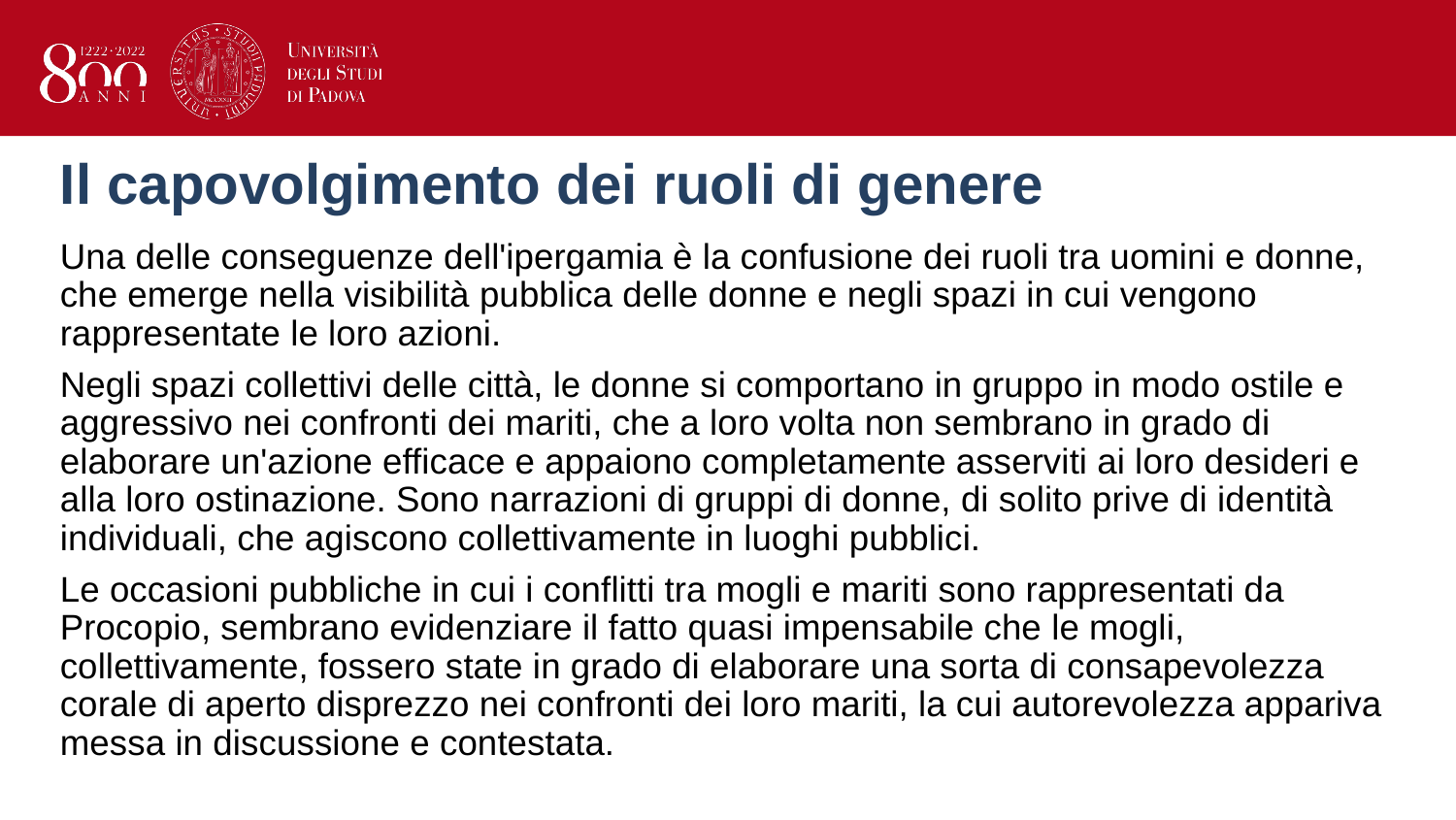

# Il capovolgimento dei ruoli di genere
Una delle conseguenze dell'ipergamia è la confusione dei ruoli tra uomini e donne, che emerge nella visibilità pubblica delle donne e negli spazi in cui vengono rappresentate le loro azioni.
Negli spazi collettivi delle città, le donne si comportano in gruppo in modo ostile e aggressivo nei confronti dei mariti, che a loro volta non sembrano in grado di elaborare un'azione efficace e appaiono completamente asserviti ai loro desideri e alla loro ostinazione. Sono narrazioni di gruppi di donne, di solito prive di identità individuali, che agiscono collettivamente in luoghi pubblici.
Le occasioni pubbliche in cui i conflitti tra mogli e mariti sono rappresentati da Procopio, sembrano evidenziare il fatto quasi impensabile che le mogli, collettivamente, fossero state in grado di elaborare una sorta di consapevolezza corale di aperto disprezzo nei confronti dei loro mariti, la cui autorevolezza appariva messa in discussione e contestata.